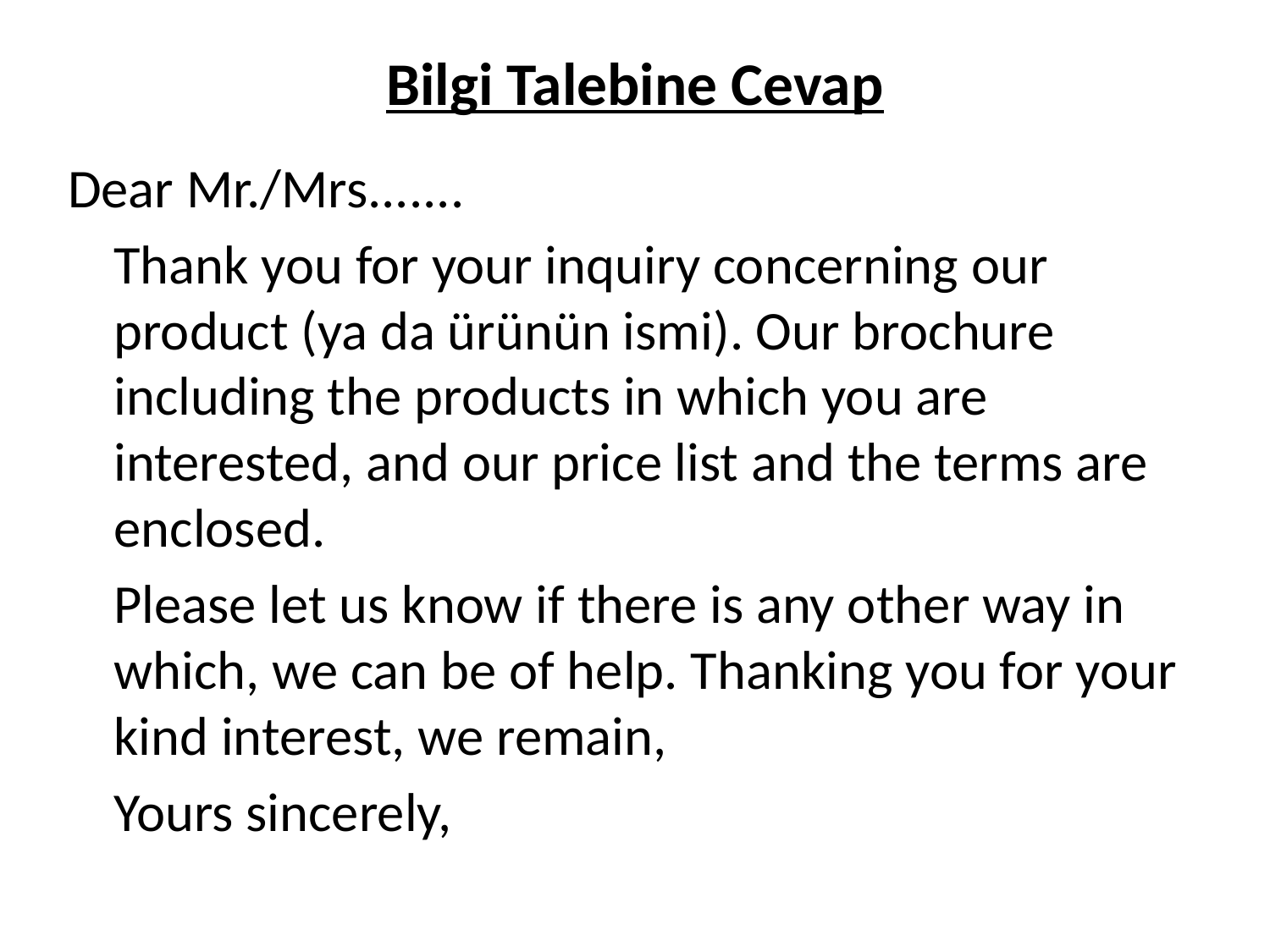

# Bilgi Talebine Cevap
Dear Mr./Mrs.......
	Thank you for your inquiry concerning our product (ya da ürünün ismi). Our brochure including the products in which you are interested, and our price list and the terms are enclosed.
 	Please let us know if there is any other way in which, we can be of help. Thanking you for your kind interest, we remain,
	Yours sincerely,